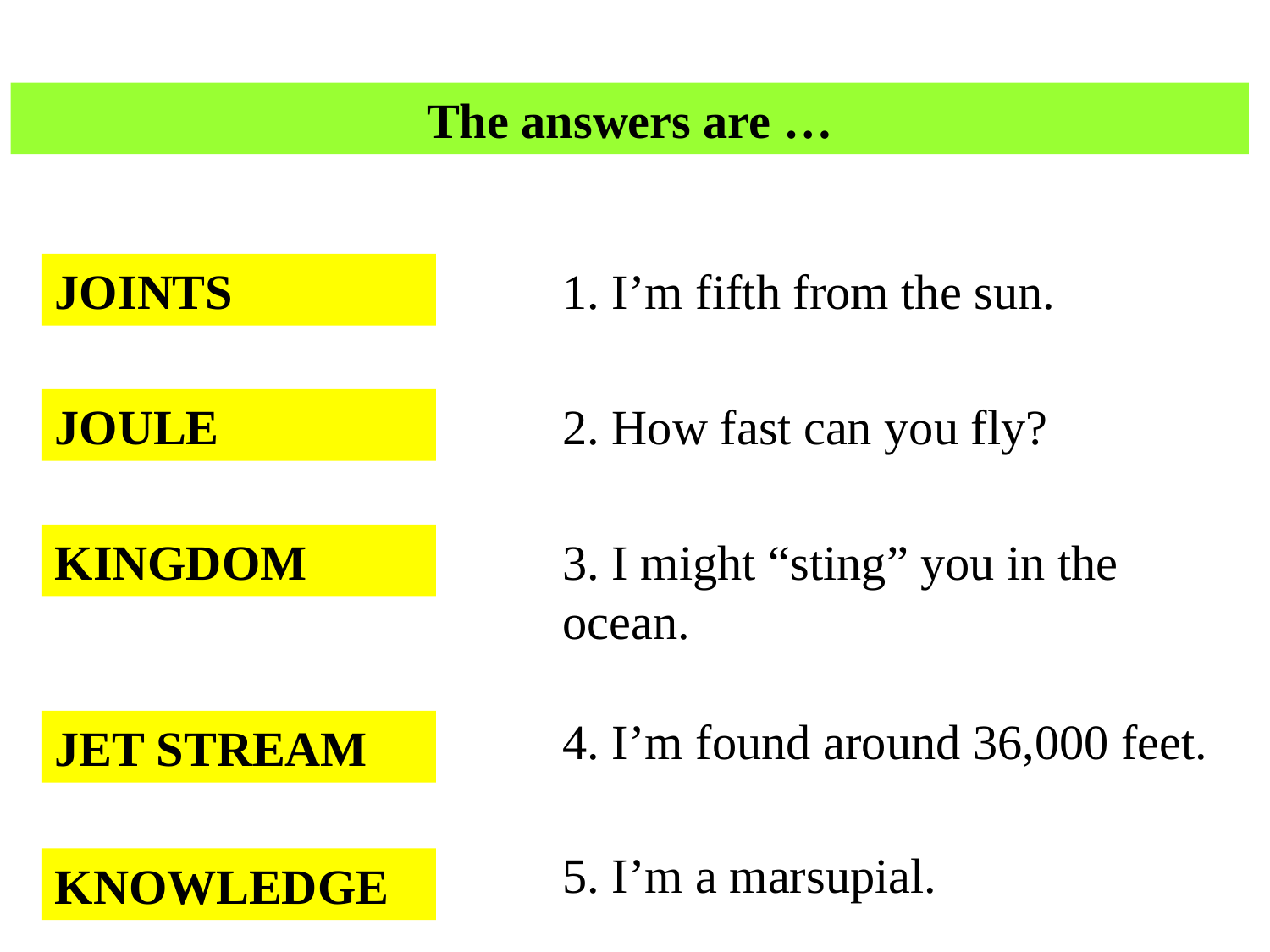

The answers are …
URJPEIT
JOINTS
1. I’m fifth from the sun.
SNOKT
JOULE
2. How fast can you fly?
LJSELHYFI
KINGDOM
3. I might “sting” you in the ocean.
4. I’m found around 36,000 feet.
JET STREAM
EJT  TSRAEM
AONKOGAR
5. I’m a marsupial.
KNOWLEDGE